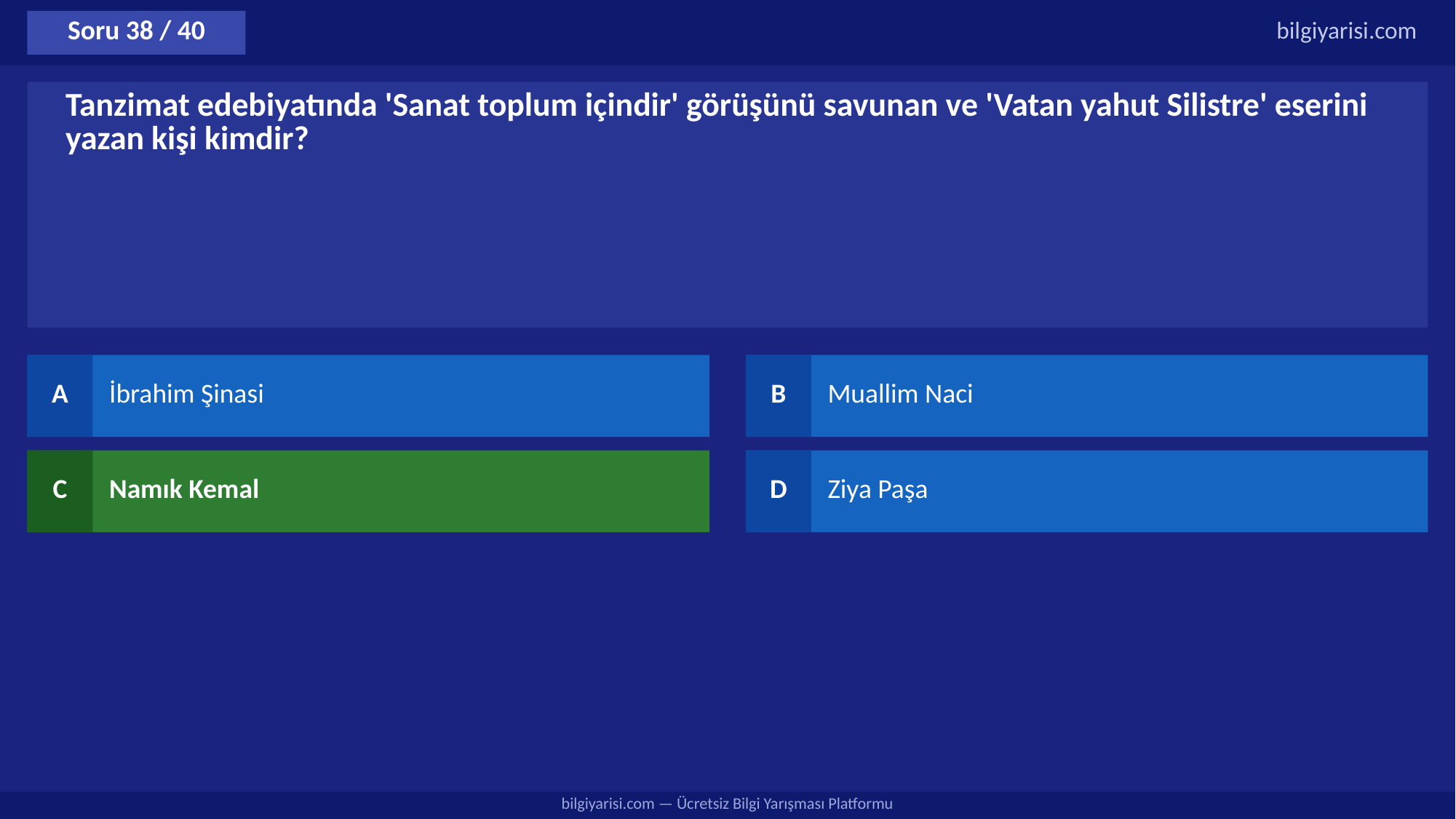

Soru 38 / 40
bilgiyarisi.com

Tanzimat edebiyatında 'Sanat toplum içindir' görüşünü savunan ve 'Vatan yahut Silistre' eserini yazan kişi kimdir?

A
İbrahim Şinasi

B
Muallim Naci

C
Namık Kemal

D
Ziya Paşa
bilgiyarisi.com — Ücretsiz Bilgi Yarışması Platformu